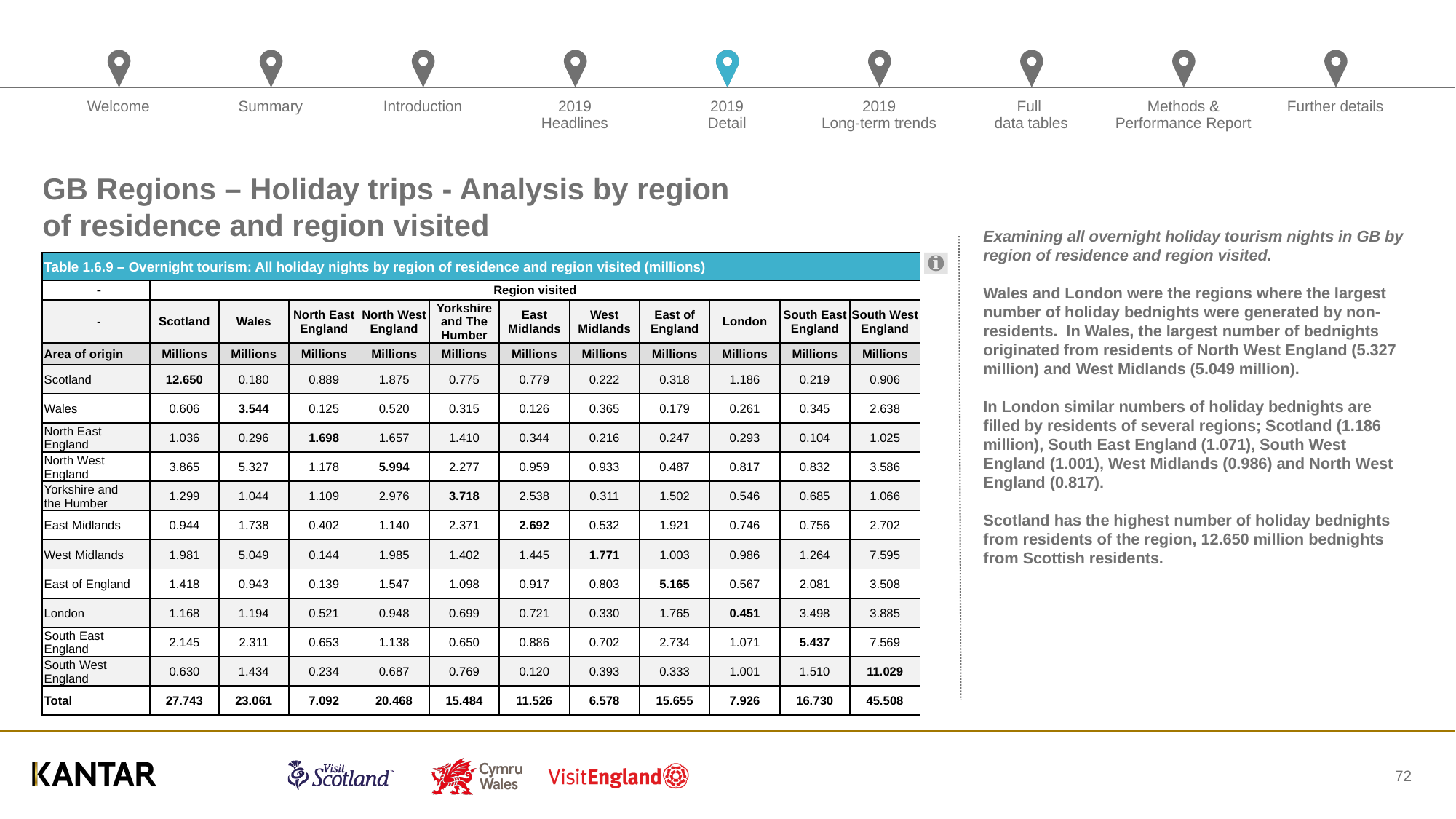

# GB Regions – Holiday trips - Analysis by region of residence and region visited
Examining all overnight holiday tourism nights in GB by region of residence and region visited.
Wales and London were the regions where the largest number of holiday bednights were generated by non-residents.  In Wales, the largest number of bednights originated from residents of North West England (5.327 million) and West Midlands (5.049 million).
In London similar numbers of holiday bednights are filled by residents of several regions; Scotland (1.186 million), South East England (1.071), South West England (1.001), West Midlands (0.986) and North West England (0.817).
Scotland has the highest number of holiday bednights from residents of the region, 12.650 million bednights from Scottish residents.

| Table 1.6.9 – Overnight tourism: All holiday nights by region of residence and region visited (millions) |  |  |  |  |  |  |  |  |  |  |  |
| --- | --- | --- | --- | --- | --- | --- | --- | --- | --- | --- | --- |
| - | Region visited |  |  |  |  |  |  |  |  |  |  |
| - | Scotland | Wales | North East England | North West England | Yorkshire and The Humber | East Midlands | West Midlands | East of England | London | South East England | South West England |
| Area of origin | Millions | Millions | Millions | Millions | Millions | Millions | Millions | Millions | Millions | Millions | Millions |
| Scotland | 12.650 | 0.180 | 0.889 | 1.875 | 0.775 | 0.779 | 0.222 | 0.318 | 1.186 | 0.219 | 0.906 |
| Wales | 0.606 | 3.544 | 0.125 | 0.520 | 0.315 | 0.126 | 0.365 | 0.179 | 0.261 | 0.345 | 2.638 |
| North East England | 1.036 | 0.296 | 1.698 | 1.657 | 1.410 | 0.344 | 0.216 | 0.247 | 0.293 | 0.104 | 1.025 |
| North West England | 3.865 | 5.327 | 1.178 | 5.994 | 2.277 | 0.959 | 0.933 | 0.487 | 0.817 | 0.832 | 3.586 |
| Yorkshire and the Humber | 1.299 | 1.044 | 1.109 | 2.976 | 3.718 | 2.538 | 0.311 | 1.502 | 0.546 | 0.685 | 1.066 |
| East Midlands | 0.944 | 1.738 | 0.402 | 1.140 | 2.371 | 2.692 | 0.532 | 1.921 | 0.746 | 0.756 | 2.702 |
| West Midlands | 1.981 | 5.049 | 0.144 | 1.985 | 1.402 | 1.445 | 1.771 | 1.003 | 0.986 | 1.264 | 7.595 |
| East of England | 1.418 | 0.943 | 0.139 | 1.547 | 1.098 | 0.917 | 0.803 | 5.165 | 0.567 | 2.081 | 3.508 |
| London | 1.168 | 1.194 | 0.521 | 0.948 | 0.699 | 0.721 | 0.330 | 1.765 | 0.451 | 3.498 | 3.885 |
| South East England | 2.145 | 2.311 | 0.653 | 1.138 | 0.650 | 0.886 | 0.702 | 2.734 | 1.071 | 5.437 | 7.569 |
| South West England | 0.630 | 1.434 | 0.234 | 0.687 | 0.769 | 0.120 | 0.393 | 0.333 | 1.001 | 1.510 | 11.029 |
| Total | 27.743 | 23.061 | 7.092 | 20.468 | 15.484 | 11.526 | 6.578 | 15.655 | 7.926 | 16.730 | 45.508 |

72